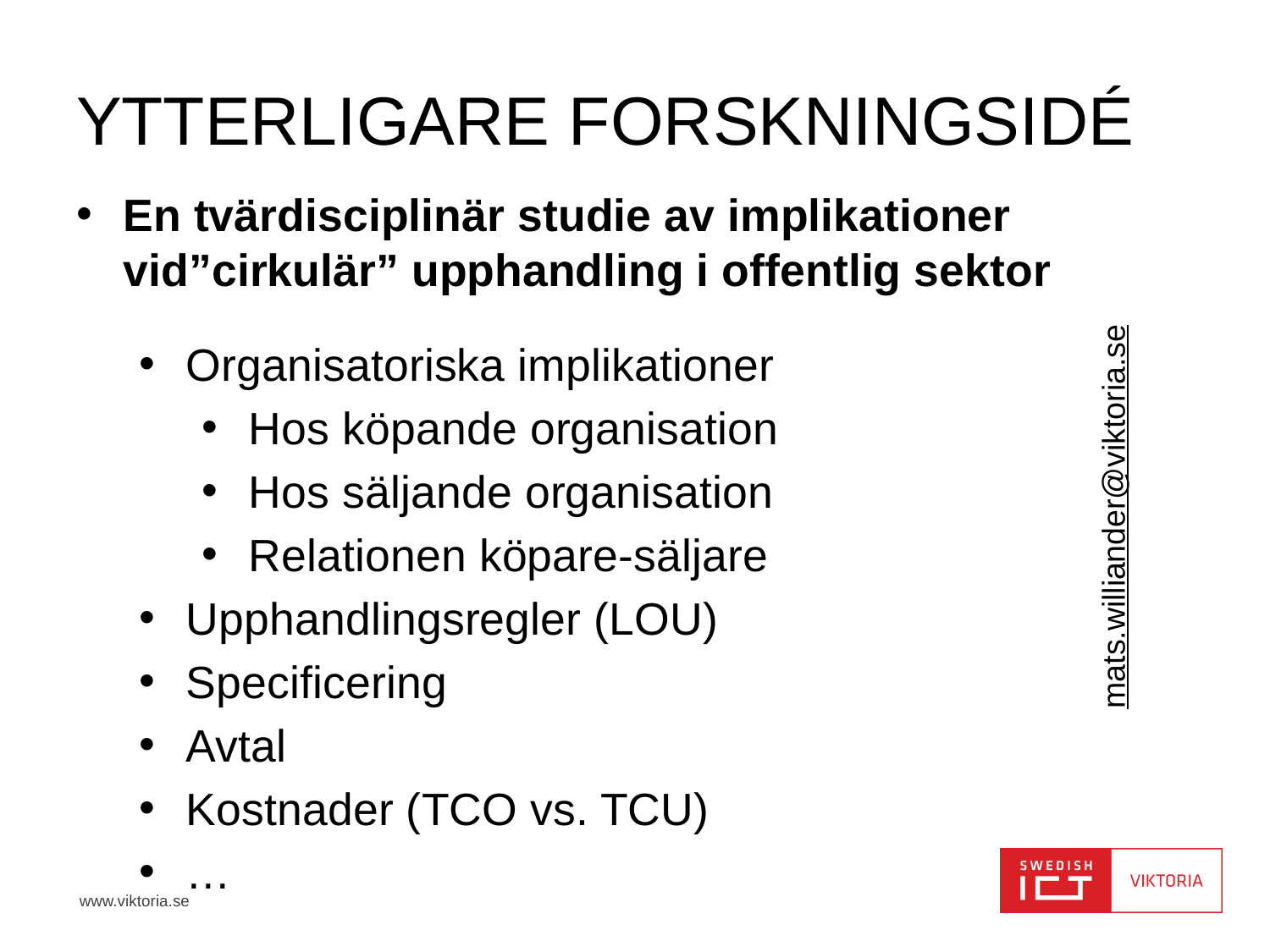

# Ytterligare forskningsidé
En tvärdisciplinär studie av implikationer vid”cirkulär” upphandling i offentlig sektor

Organisatoriska implikationer
Hos köpande organisation
Hos säljande organisation
Relationen köpare-säljare
Upphandlingsregler (LOU)
Specificering
Avtal
Kostnader (TCO vs. TCU)
…
mats.williander@viktoria.se